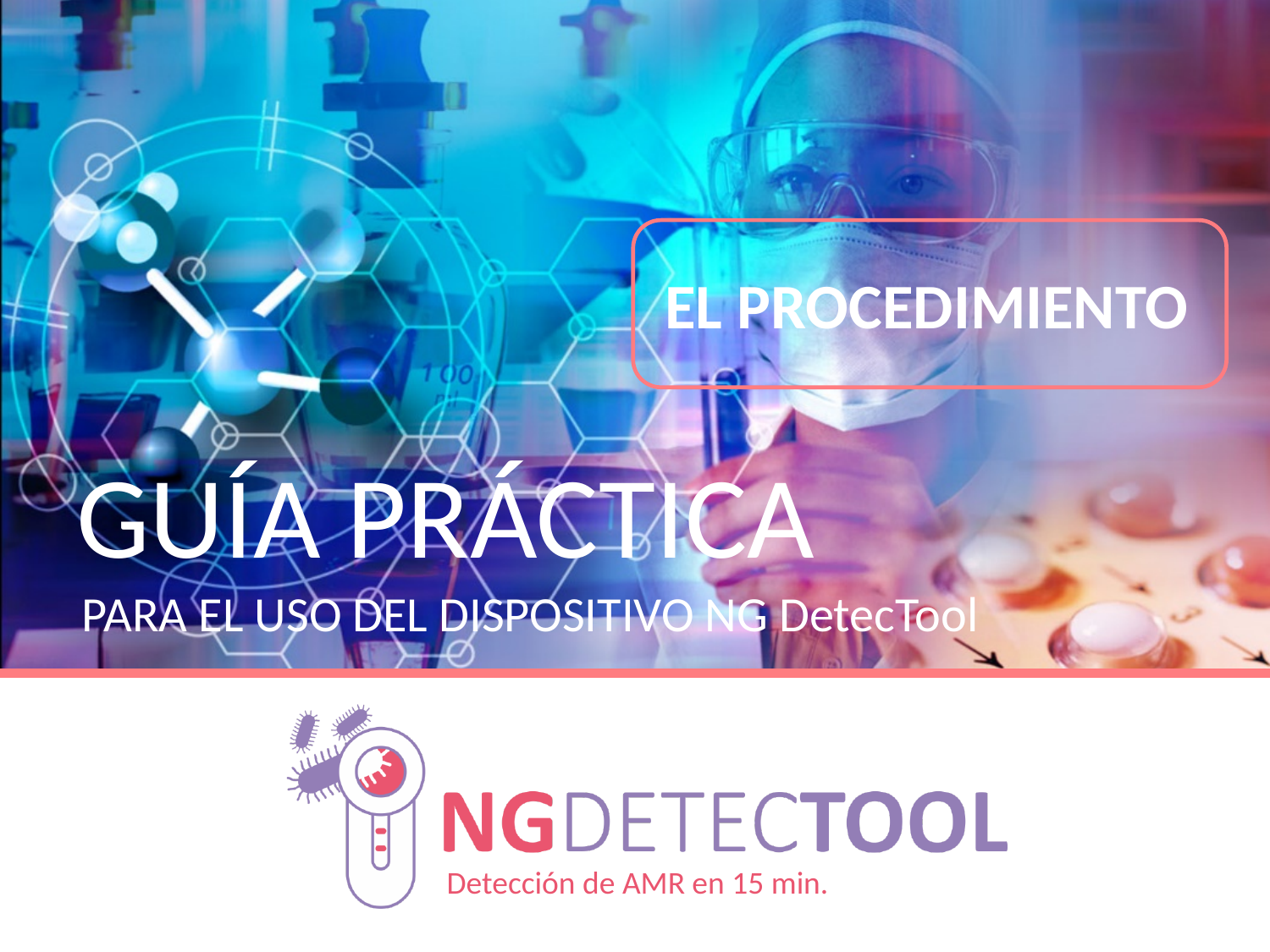

EL PROCEDIMIENTO
GUÍA PRÁCTICA
PARA EL USO DEL DISPOSITIVO NG DetecTool
Detección de AMR en 15 min.